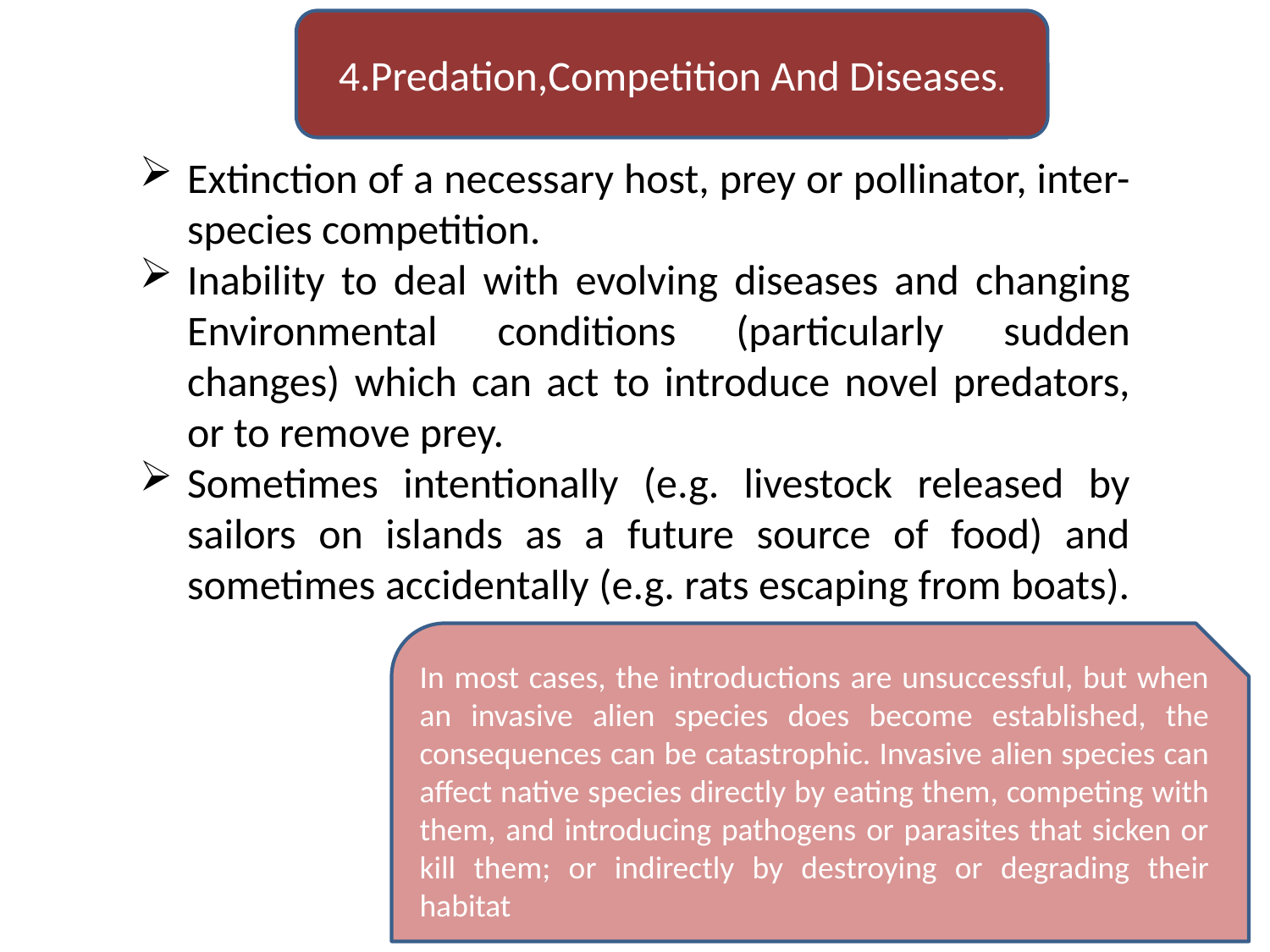

4.Predation,Competition And Diseases.
Extinction of a necessary host, prey or pollinator, inter-species competition.
Inability to deal with evolving diseases and changing Environmental conditions (particularly sudden changes) which can act to introduce novel predators, or to remove prey.
Sometimes intentionally (e.g. livestock released by sailors on islands as a future source of food) and sometimes accidentally (e.g. rats escaping from boats).
In most cases, the introductions are unsuccessful, but when an invasive alien species does become established, the consequences can be catastrophic. Invasive alien species can affect native species directly by eating them, competing with them, and introducing pathogens or parasites that sicken or kill them; or indirectly by destroying or degrading their habitat